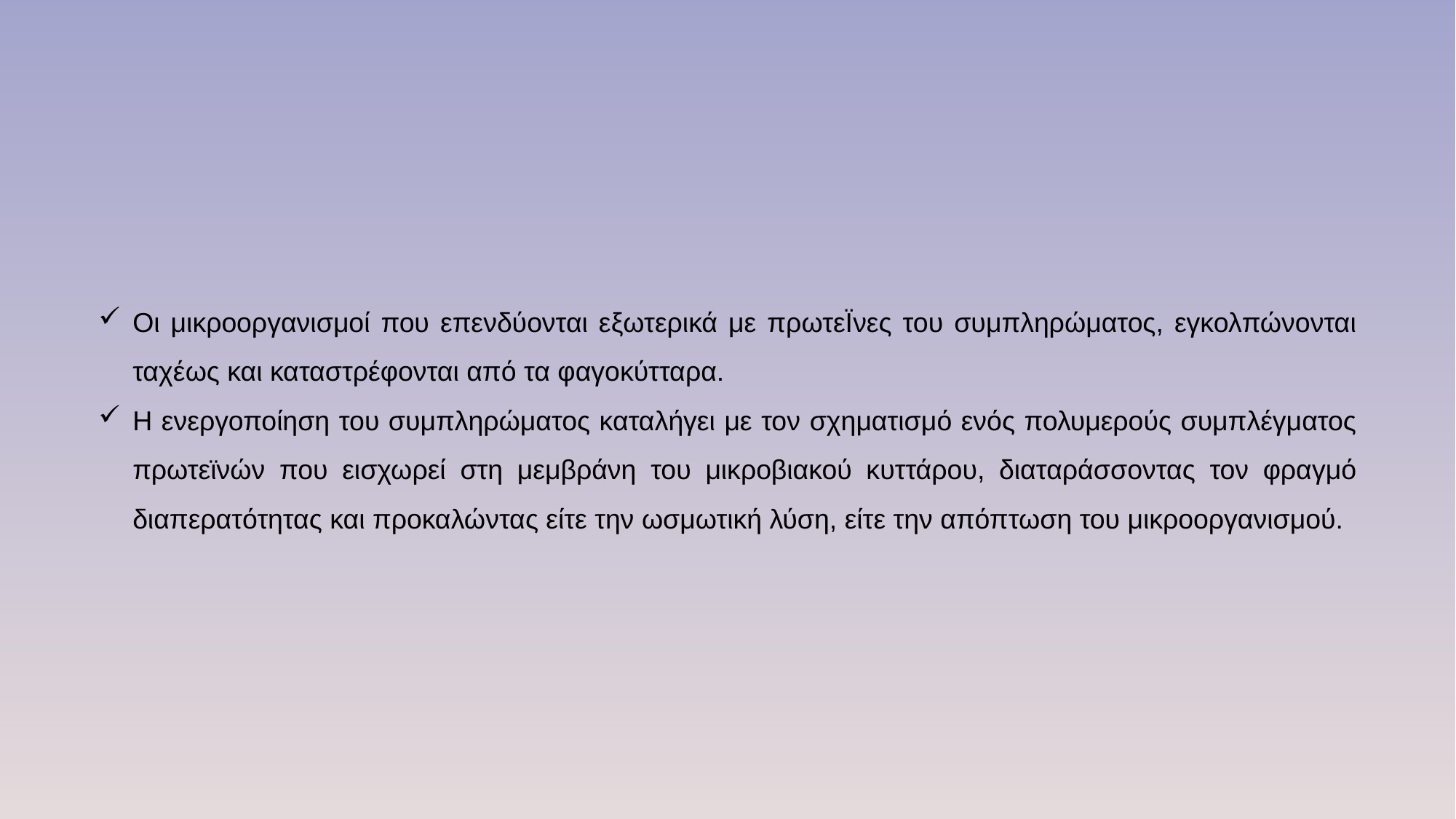

Οι μικροοργανισμοί που επενδύονται εξωτερικά με πρωτεΪνες του συμπληρώματος, εγκολπώνονται ταχέως και καταστρέφονται από τα φαγοκύτταρα.
Η ενεργοποίηση του συμπληρώματος καταλήγει με τον σχηματισμό ενός πολυμερούς συμπλέγματος πρωτεϊνών που εισχωρεί στη μεμβράνη του μικροβιακού κυττάρου, διαταράσσοντας τον φραγμό διαπερατότητας και προκαλώντας είτε την ωσμωτική λύση, είτε την απόπτωση του μικροοργανισμού.